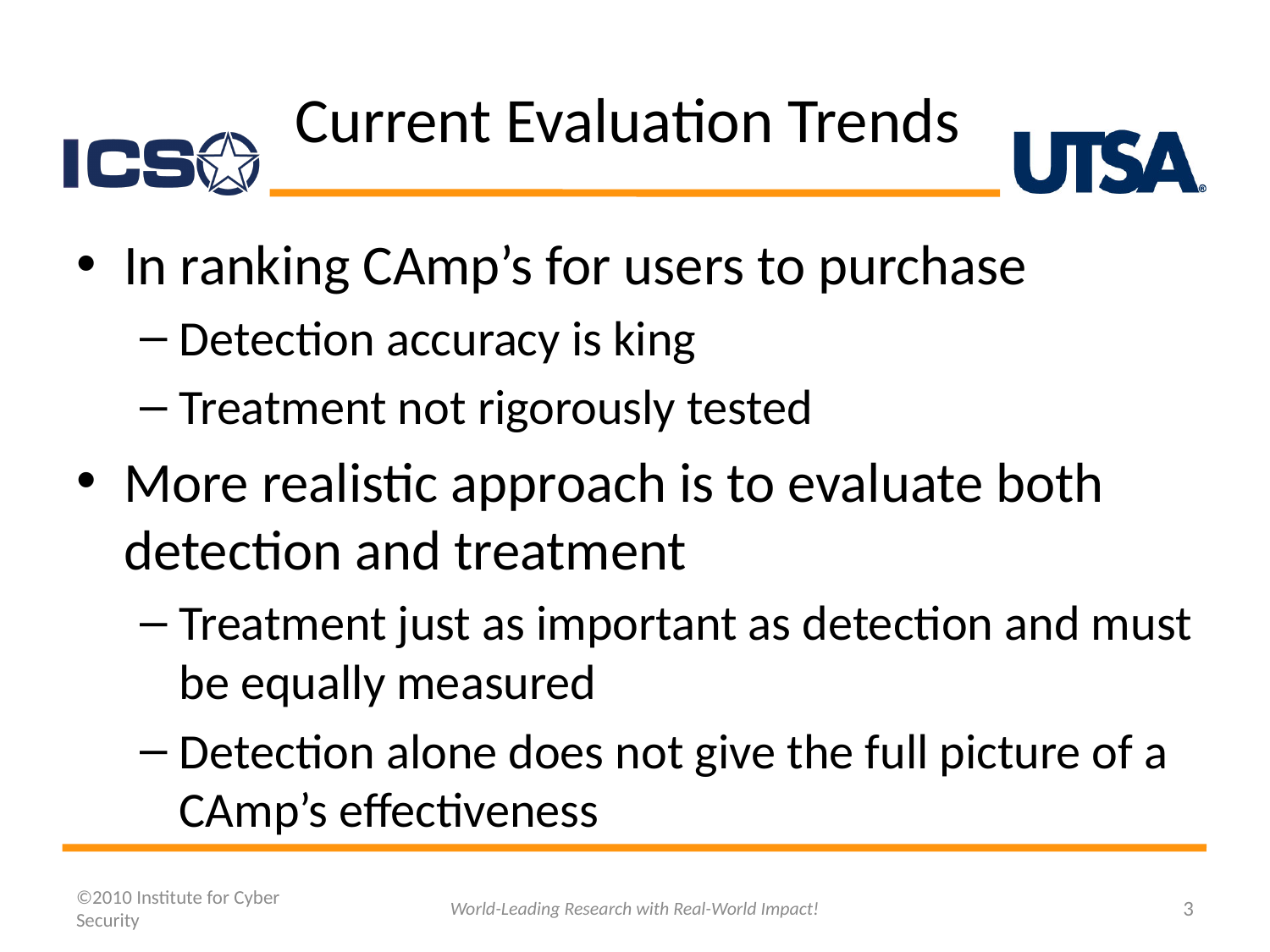

# Current Evaluation Trends
In ranking CAmp’s for users to purchase
Detection accuracy is king
Treatment not rigorously tested
More realistic approach is to evaluate both detection and treatment
Treatment just as important as detection and must be equally measured
Detection alone does not give the full picture of a CAmp’s effectiveness
©2010 Institute for Cyber Security
World-Leading Research with Real-World Impact!
3